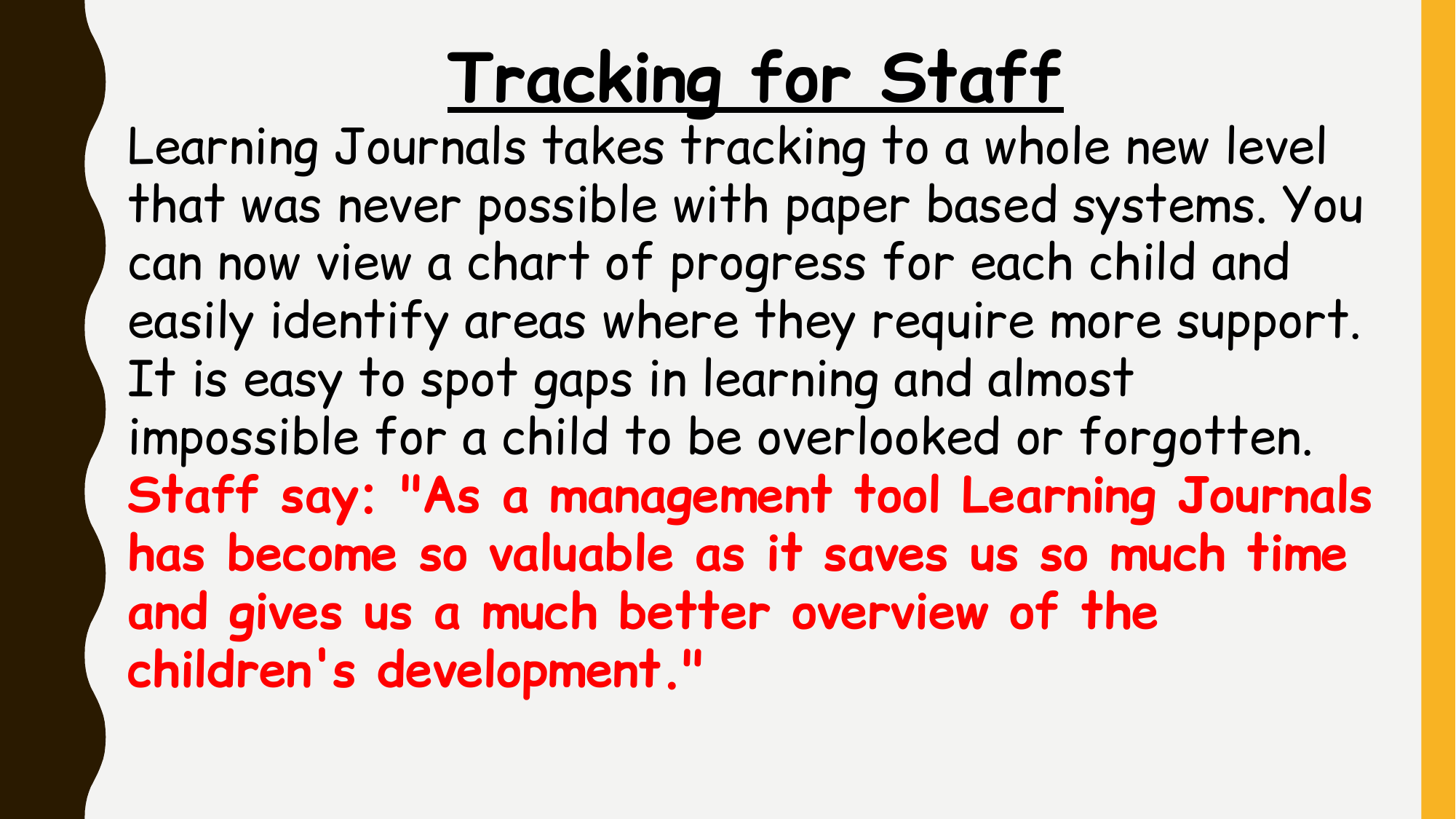

Tracking for Staff
Learning Journals takes tracking to a whole new level that was never possible with paper based systems. You can now view a chart of progress for each child and easily identify areas where they require more support. It is easy to spot gaps in learning and almost impossible for a child to be overlooked or forgotten.
Staff say: "As a management tool Learning Journals has become so valuable as it saves us so much time and gives us a much better overview of the children's development."